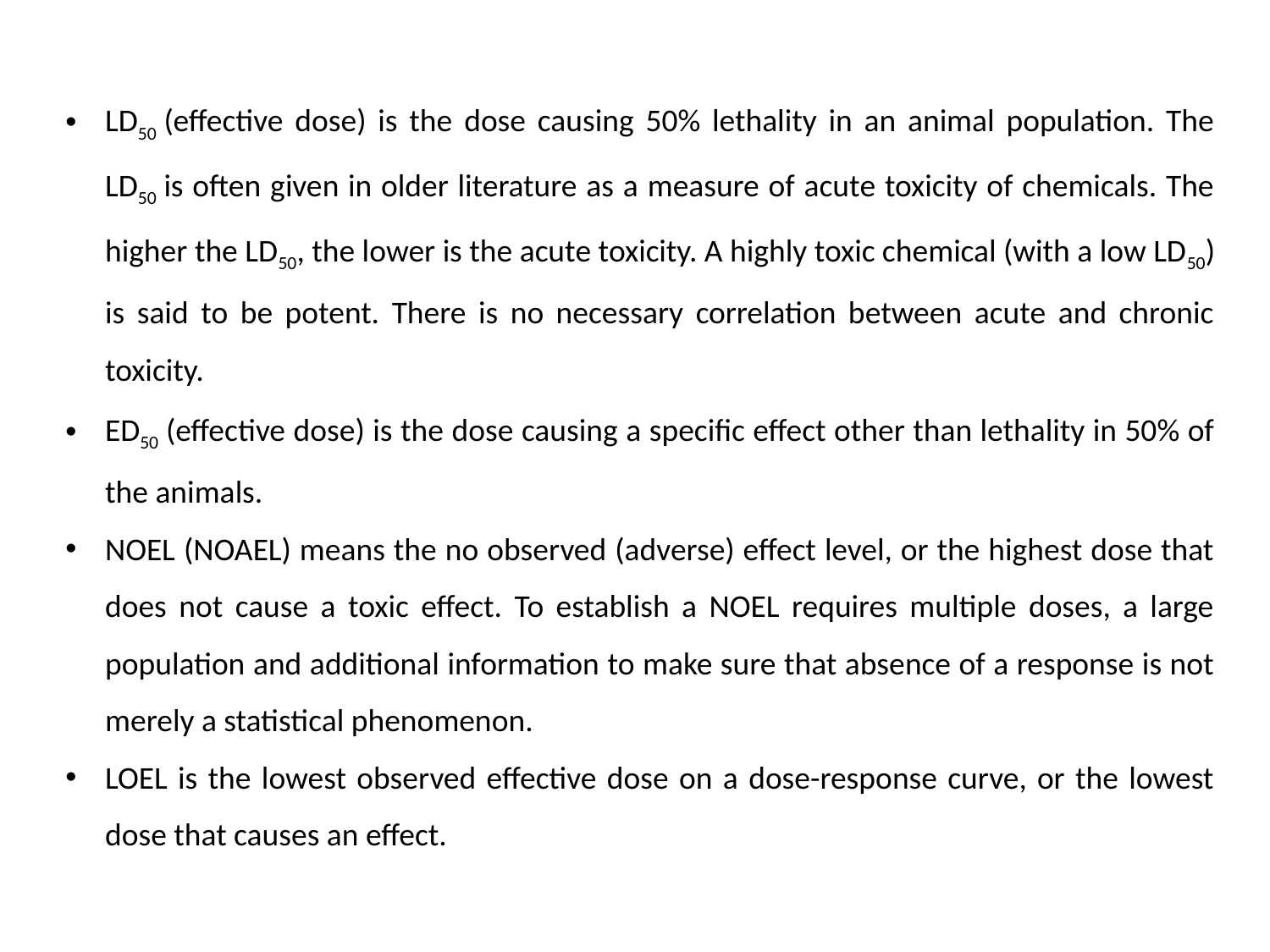

LD50 (effective dose) is the dose causing 50% lethality in an animal population. The LD50 is often given in older literature as a measure of acute toxicity of chemicals. The higher the LD50, the lower is the acute toxicity. A highly toxic chemical (with a low LD50) is said to be potent. There is no necessary correlation between acute and chronic toxicity.
ED50 (effective dose) is the dose causing a specific effect other than lethality in 50% of the animals.
NOEL (NOAEL) means the no observed (adverse) effect level, or the highest dose that does not cause a toxic effect. To establish a NOEL requires multiple doses, a large population and additional information to make sure that absence of a response is not merely a statistical phenomenon.
LOEL is the lowest observed effective dose on a dose-response curve, or the lowest dose that causes an effect.